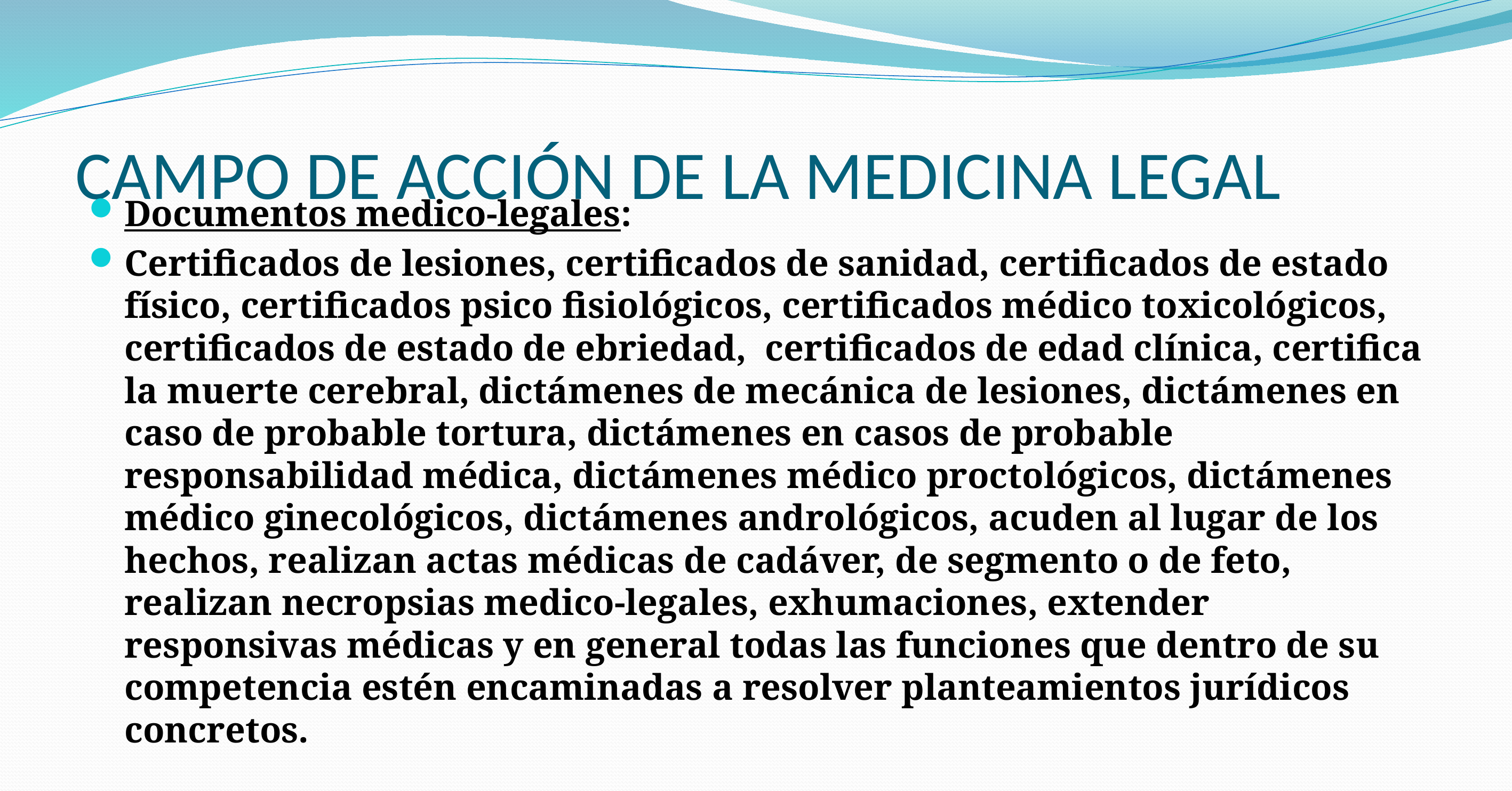

# CAMPO DE ACCIÓN DE LA MEDICINA LEGAL
Documentos medico-legales:
Certificados de lesiones, certificados de sanidad, certificados de estado físico, certificados psico fisiológicos, certificados médico toxicológicos, certificados de estado de ebriedad,  certificados de edad clínica, certifica la muerte cerebral, dictámenes de mecánica de lesiones, dictámenes en caso de probable tortura, dictámenes en casos de probable responsabilidad médica, dictámenes médico proctológicos, dictámenes médico ginecológicos, dictámenes andrológicos, acuden al lugar de los hechos, realizan actas médicas de cadáver, de segmento o de feto, realizan necropsias medico-legales, exhumaciones, extender responsivas médicas y en general todas las funciones que dentro de su competencia estén encaminadas a resolver planteamientos jurídicos concretos.